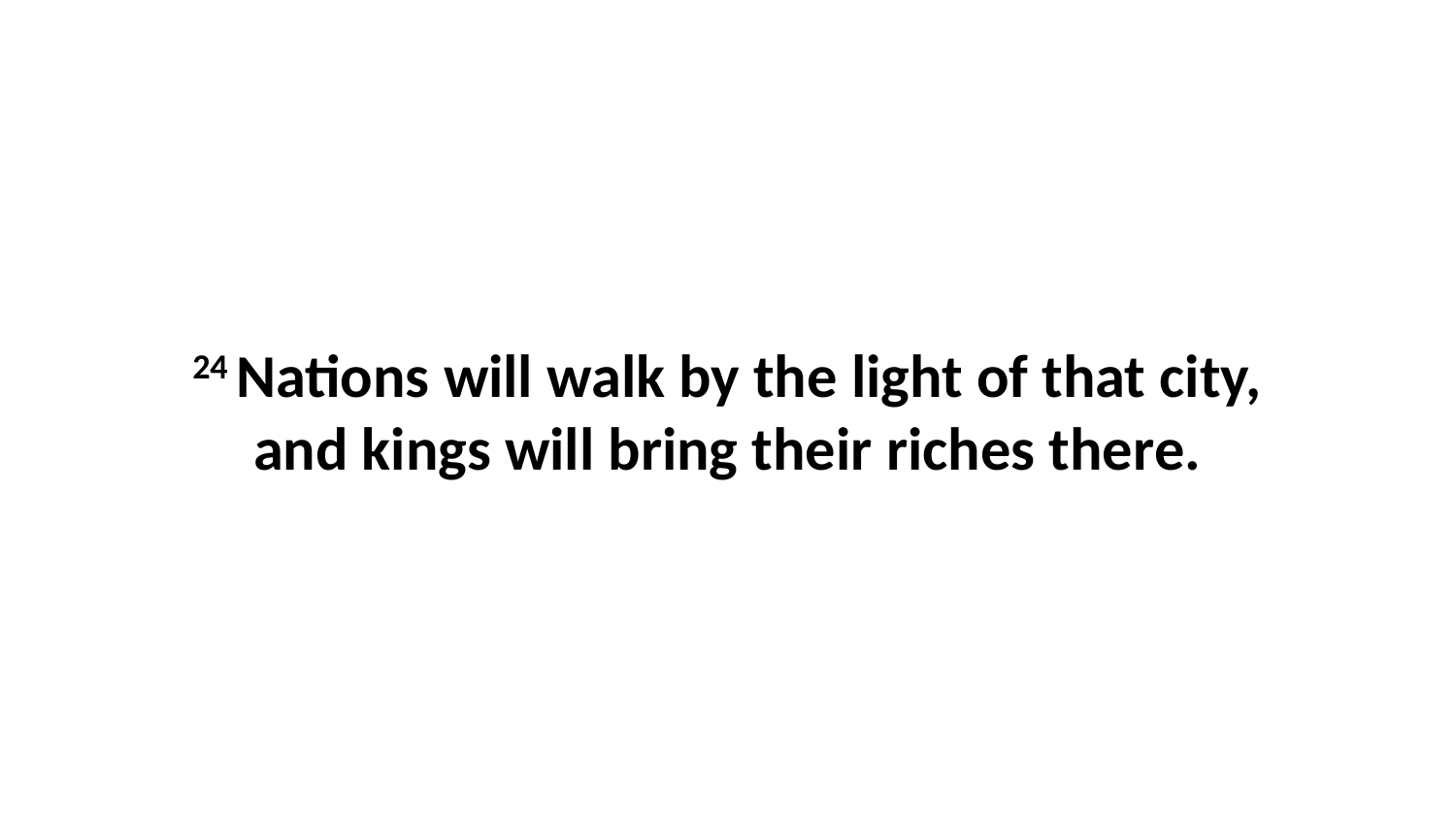

24 Nations will walk by the light of that city, and kings will bring their riches there.